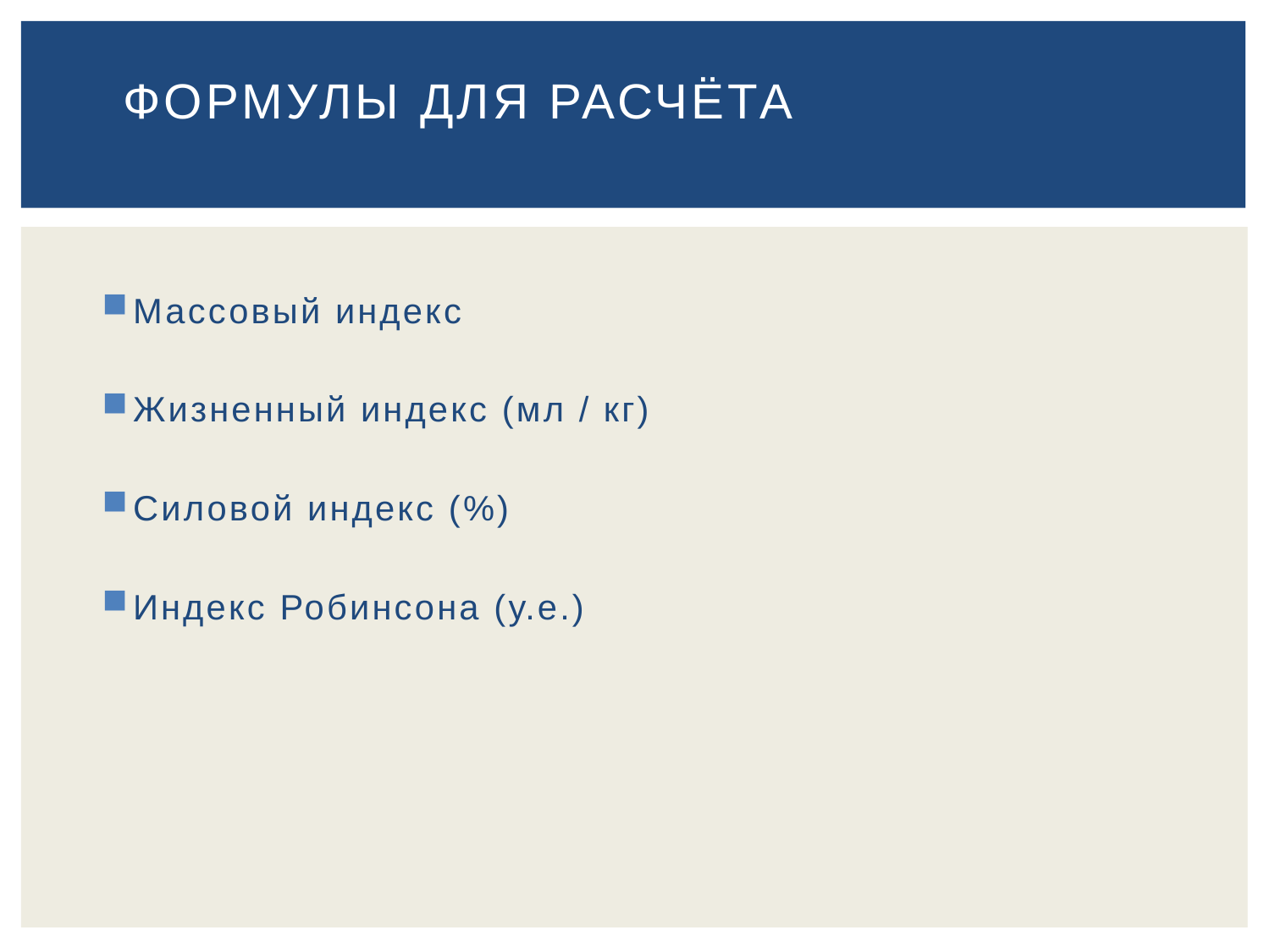

# Формулы для расчёта
Массовый индекс

Жизненный индекс (мл / кг)

Силовой индекс (%)

Индекс Робинсона (у.е.)